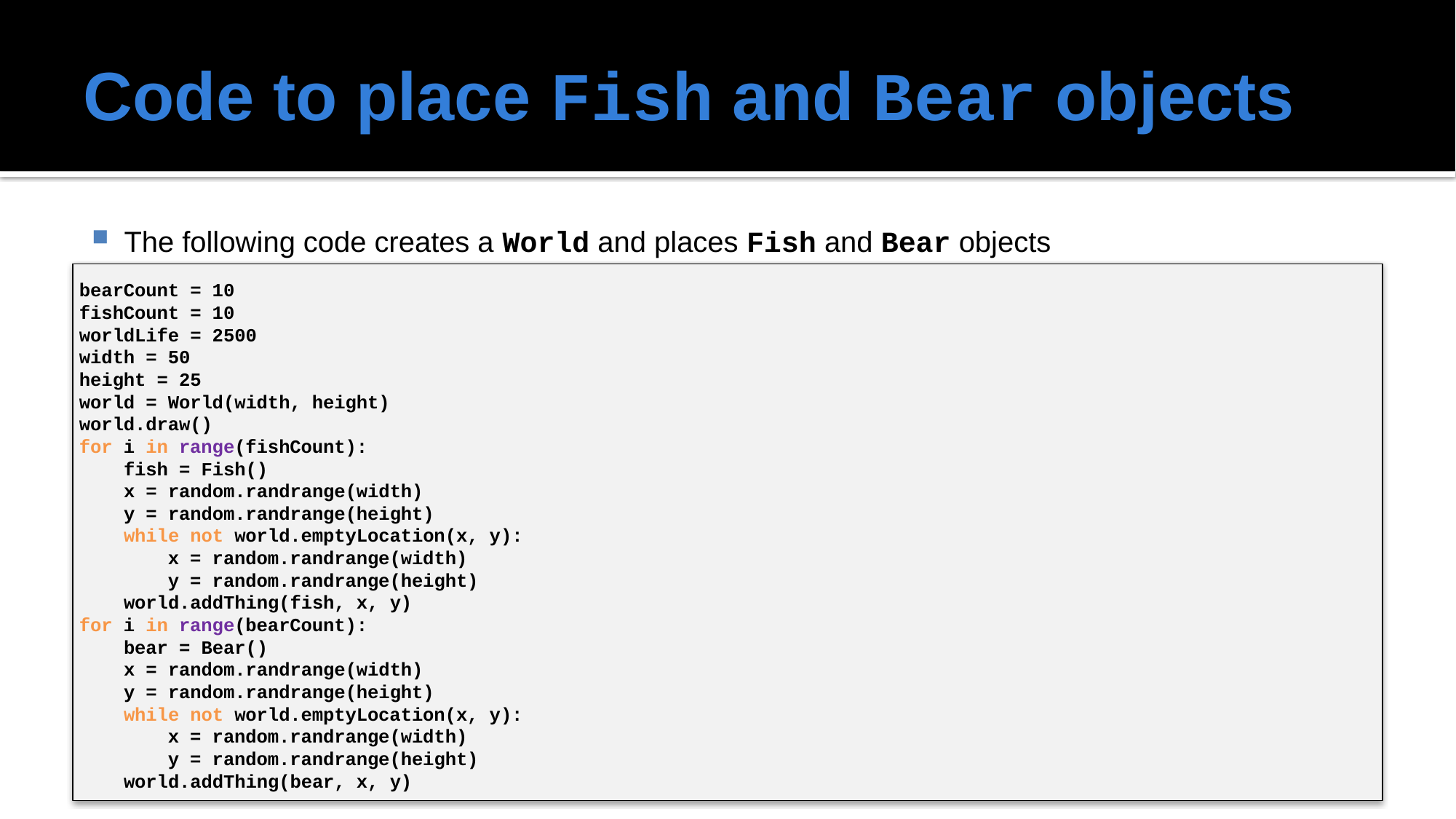

# Code to place Fish and Bear objects
The following code creates a World and places Fish and Bear objects
bearCount = 10
fishCount = 10
worldLife = 2500
width = 50
height = 25
world = World(width, height)
world.draw()
for i in range(fishCount):
    fish = Fish()
    x = random.randrange(width)
    y = random.randrange(height)
    while not world.emptyLocation(x, y):
        x = random.randrange(width)
        y = random.randrange(height)
    world.addThing(fish, x, y)
for i in range(bearCount):
    bear = Bear()
    x = random.randrange(width)
    y = random.randrange(height)
    while not world.emptyLocation(x, y):
        x = random.randrange(width)
        y = random.randrange(height)
    world.addThing(bear, x, y)